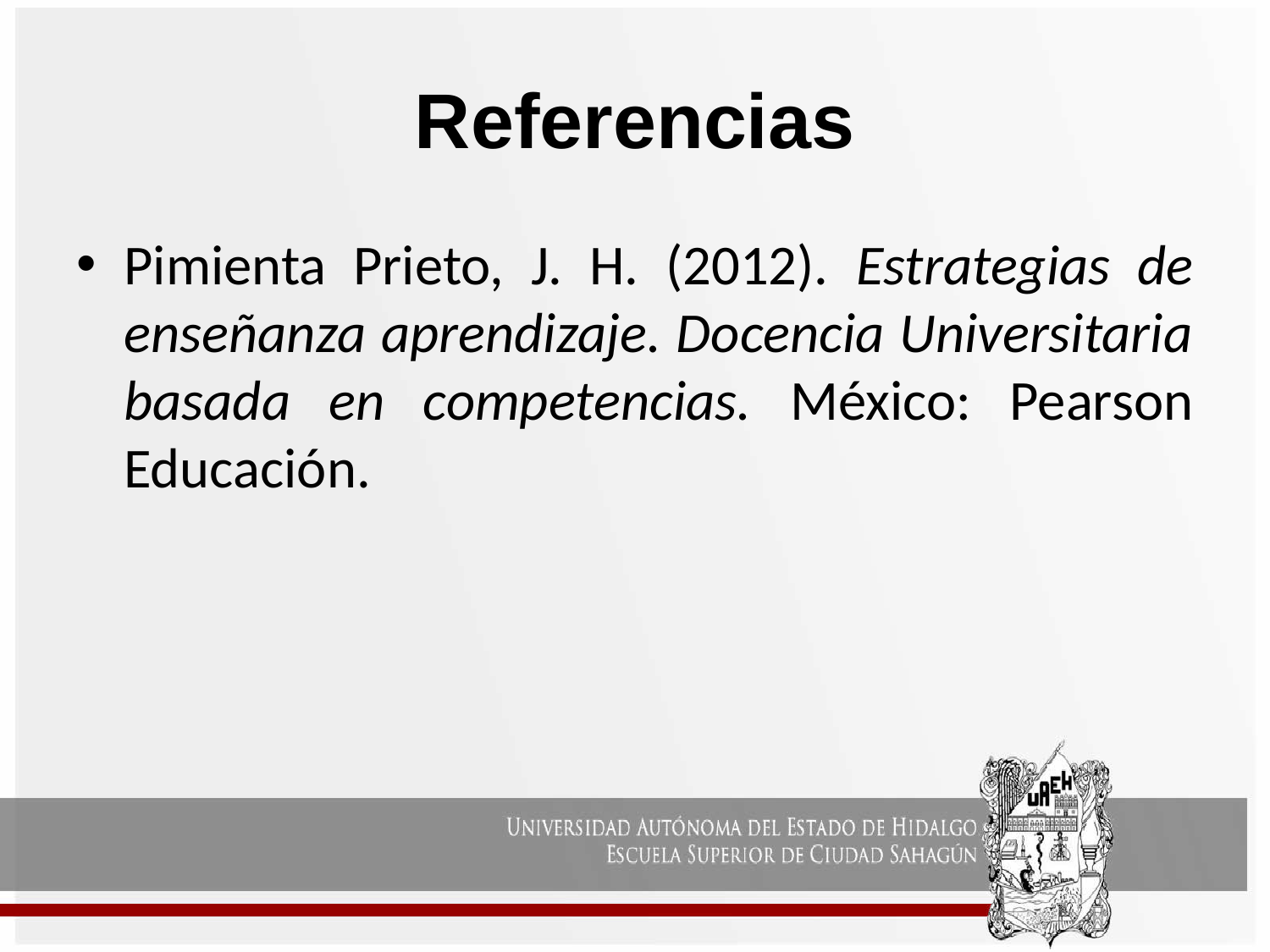

# Referencias
Pimienta Prieto, J. H. (2012). Estrategias de enseñanza aprendizaje. Docencia Universitaria basada en competencias. México: Pearson Educación.